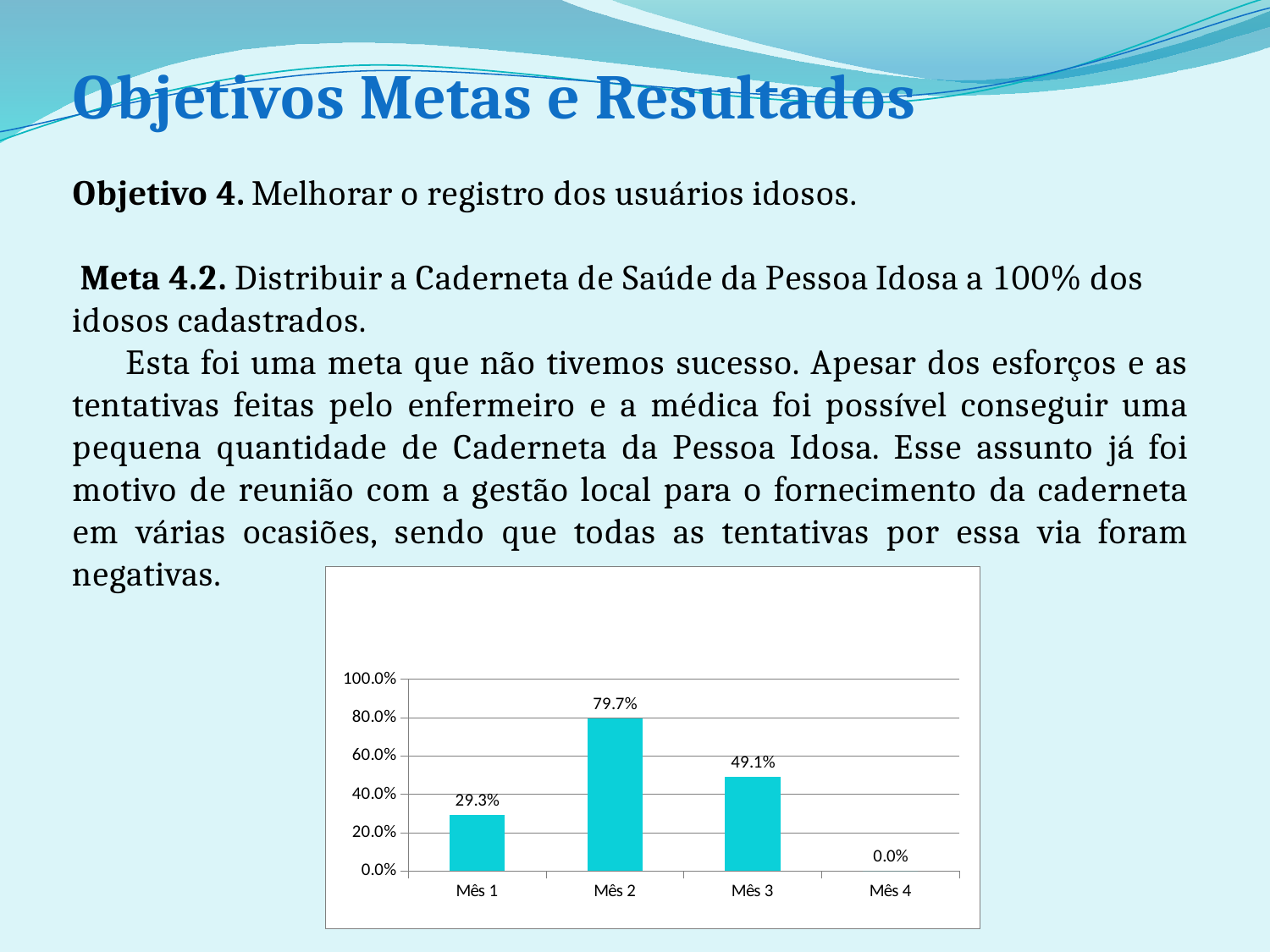

Objetivos Metas e Resultados

Objetivo 4. Melhorar o registro dos usuários idosos.

 Meta 4.2. Distribuir a Caderneta de Saúde da Pessoa Idosa a 100% dos idosos cadastrados.
     Esta foi uma meta que não tivemos sucesso. Apesar dos esforços e as tentativas feitas pelo enfermeiro e a médica foi possível conseguir uma pequena quantidade de Caderneta da Pessoa Idosa. Esse assunto já foi motivo de reunião com a gestão local para o fornecimento da caderneta em várias ocasiões, sendo que todas as tentativas por essa via foram negativas.

### Chart

| Category | Proporção de idosos com Caderneta de Saúde da Pessoa Idosa |
|---|---|
| Mês 1 | 0.29268292682927066 |
| Mês 2 | 0.7966101694915254 |
| Mês 3 | 0.4905660377358515 |
| Mês 4 | 0.0 |